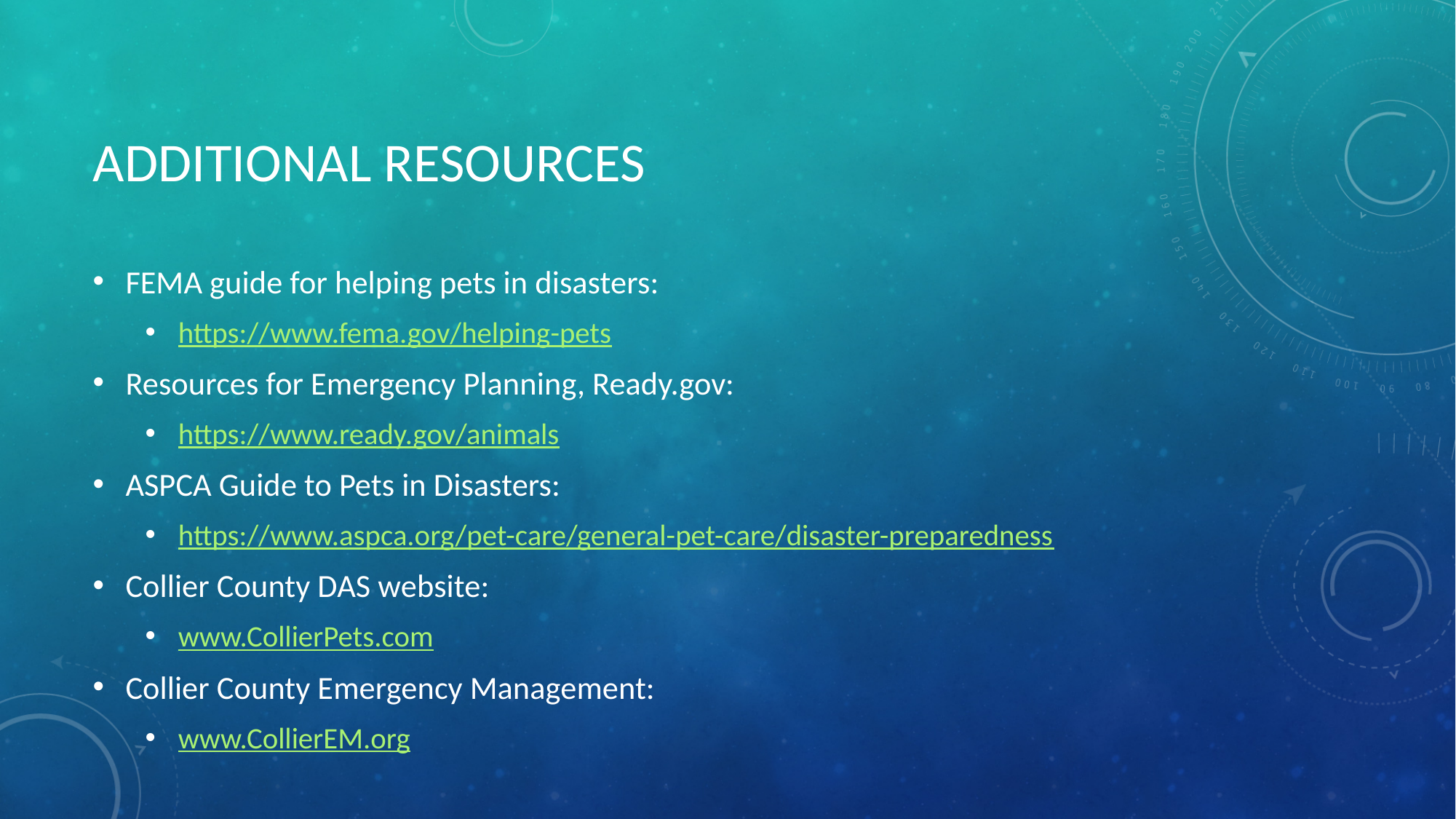

# Additional Resources
FEMA guide for helping pets in disasters:
https://www.fema.gov/helping-pets
Resources for Emergency Planning, Ready.gov:
https://www.ready.gov/animals
ASPCA Guide to Pets in Disasters:
https://www.aspca.org/pet-care/general-pet-care/disaster-preparedness
Collier County DAS website:
www.CollierPets.com
Collier County Emergency Management:
www.CollierEM.org